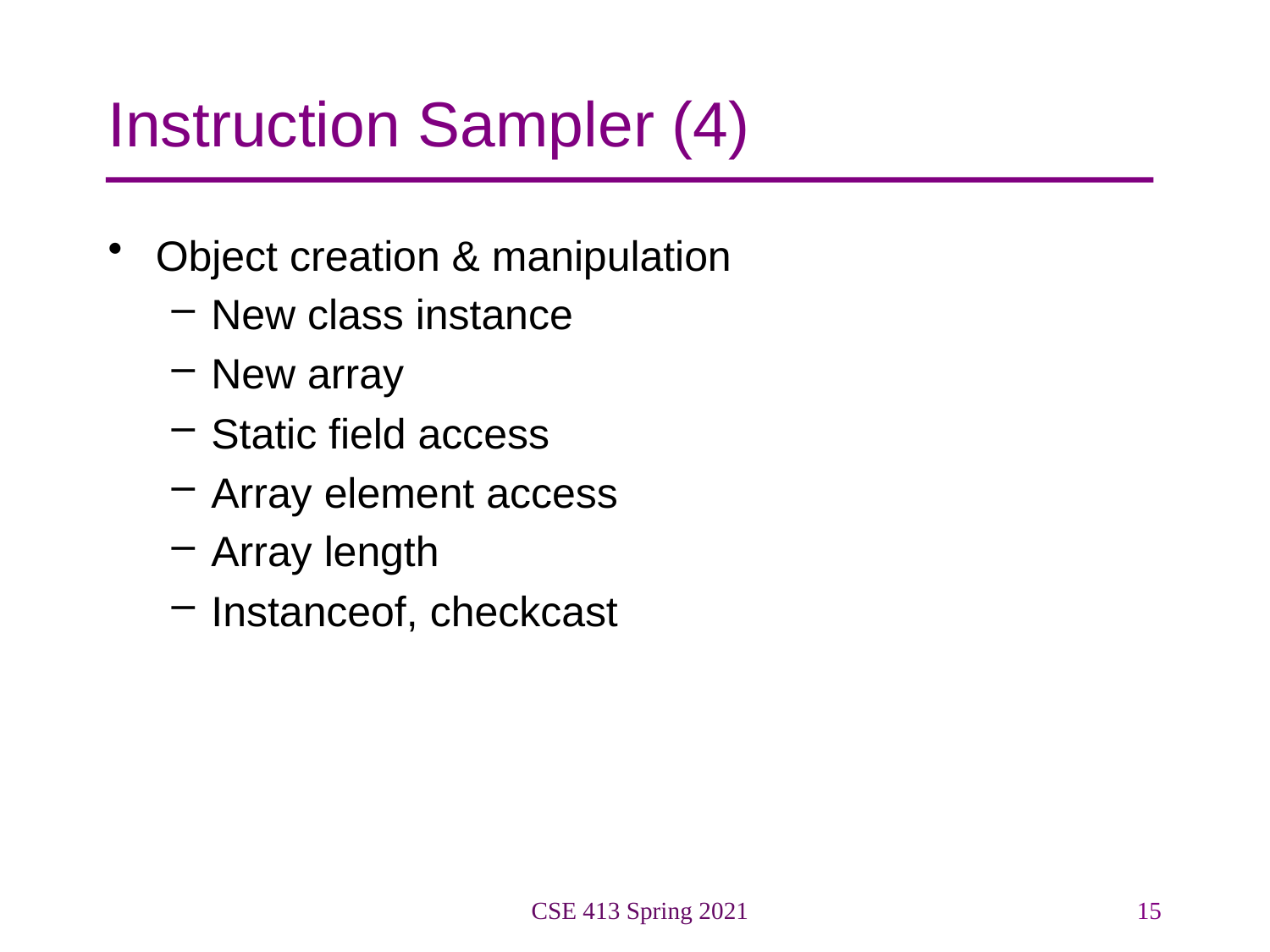

# Instruction Sampler (4)
Object creation & manipulation
New class instance
New array
Static field access
Array element access
Array length
Instanceof, checkcast
CSE 413 Spring 2021
15